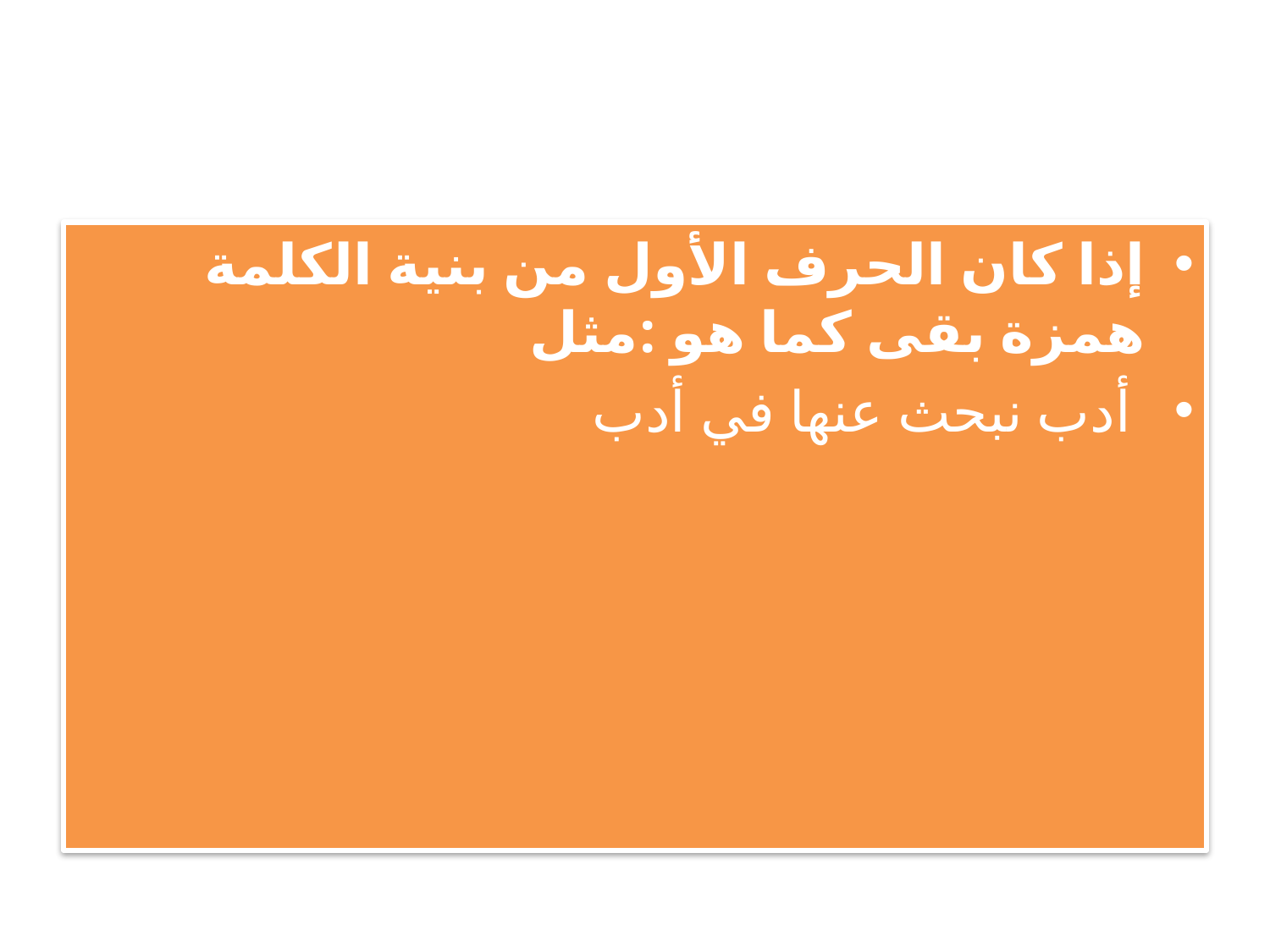

إذا كان الحرف الأول من بنية الكلمة همزة بقى كما هو :مثل
 أدب نبحث عنها في أدب